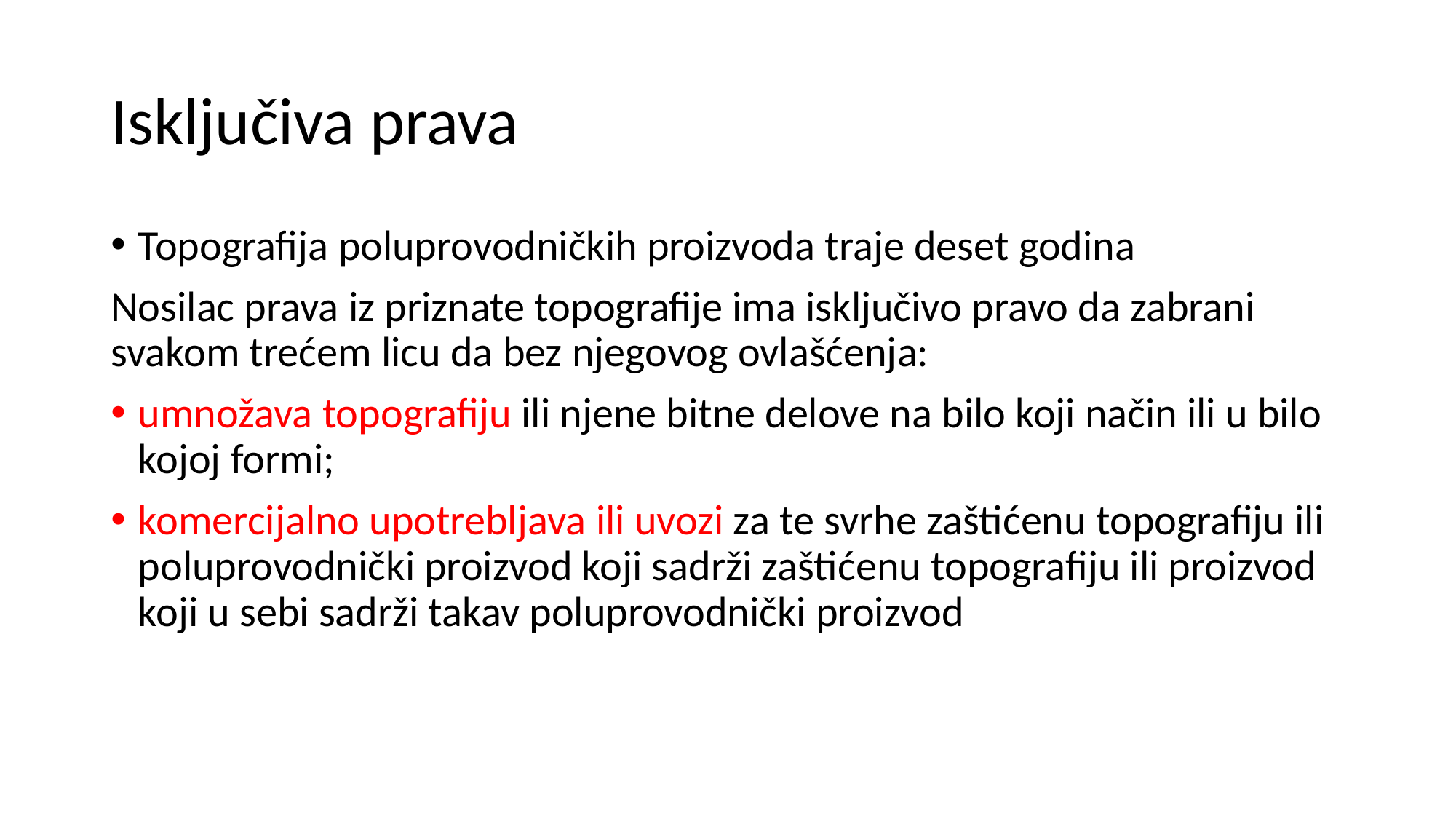

# Isključiva prava
Topografija poluprovodničkih proizvoda traje deset godina
Nosilac prava iz priznate topografije ima isključivo pravo da zabrani svakom trećem licu da bez njegovog ovlašćenja:
umnožava topografiju ili njene bitne delove na bilo koji način ili u bilo kojoj formi;
komercijalno upotrebljava ili uvozi za te svrhe zaštićenu topografiju ili poluprovodnički proizvod koji sadrži zaštićenu topografiju ili proizvod koji u sebi sadrži takav poluprovodnički proizvod